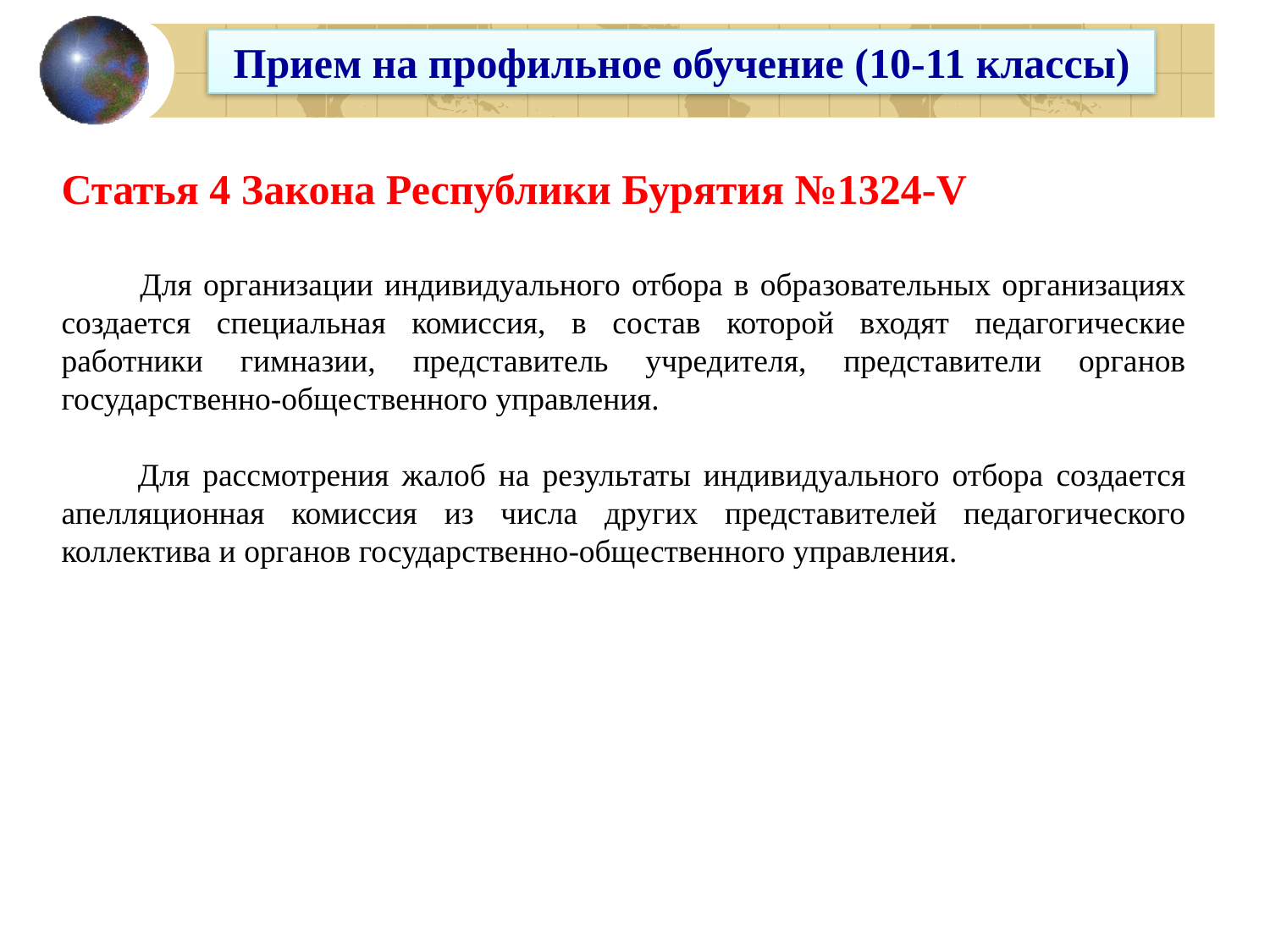

Прием на профильное обучение (10-11 классы)
Статья 4 Закона Республики Бурятия №1324-V

       Для организации индивидуального отбора в образовательных организациях создается специальная комиссия, в состав которой входят педагогические работники гимназии, представитель учредителя, представители органов государственно-общественного управления.

      Для рассмотрения жалоб на результаты индивидуального отбора создается апелляционная комиссия из числа других представителей педагогического коллектива и органов государственно-общественного управления.